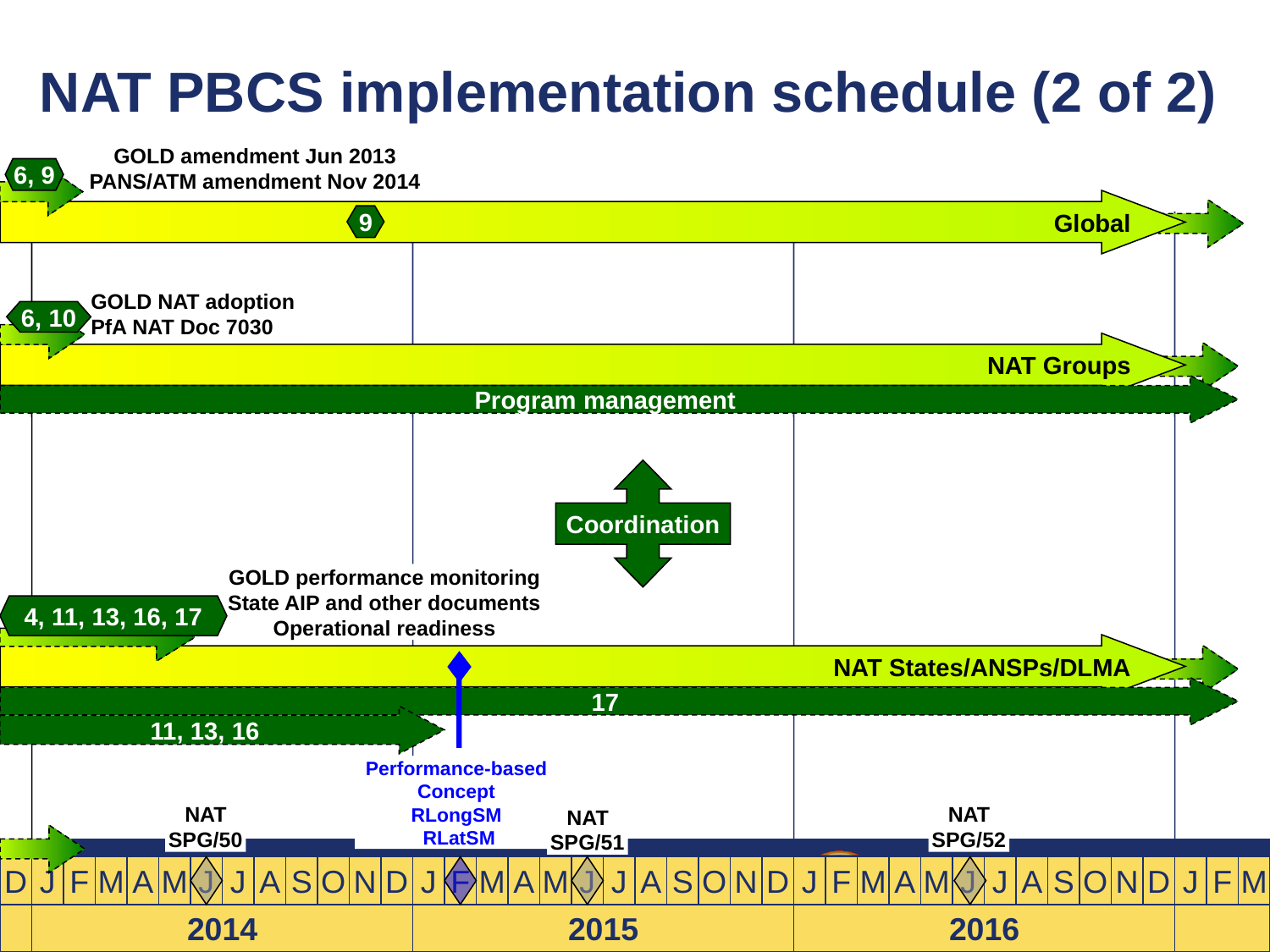

# NAT PBCS implementation schedule (2 of 2)
GOLD amendment Jun 2013
PANS/ATM amendment Nov 2014
6, 9

Global

9

GOLD NAT adoption
PfA NAT Doc 7030
6, 10

NAT Groups

Program management
Coordination
GOLD performance monitoring
State AIP and other documents
Operational readiness
4, 11, 13, 16, 17

NAT States/ANSPs/DLMA

17
11, 13, 16
Performance-based
Concept
RLongSM
RLatSM
NAT SPG/50
NAT SPG/52
NAT SPG/51

D
J
F
M
A
M
J

J
A
S
O
N
D
J
F

M
A
M
J

J
A
S
O
N
D
J
F
M
A
M
J

J
A
S
O
N
D
J
F
M

2014
2015
2016